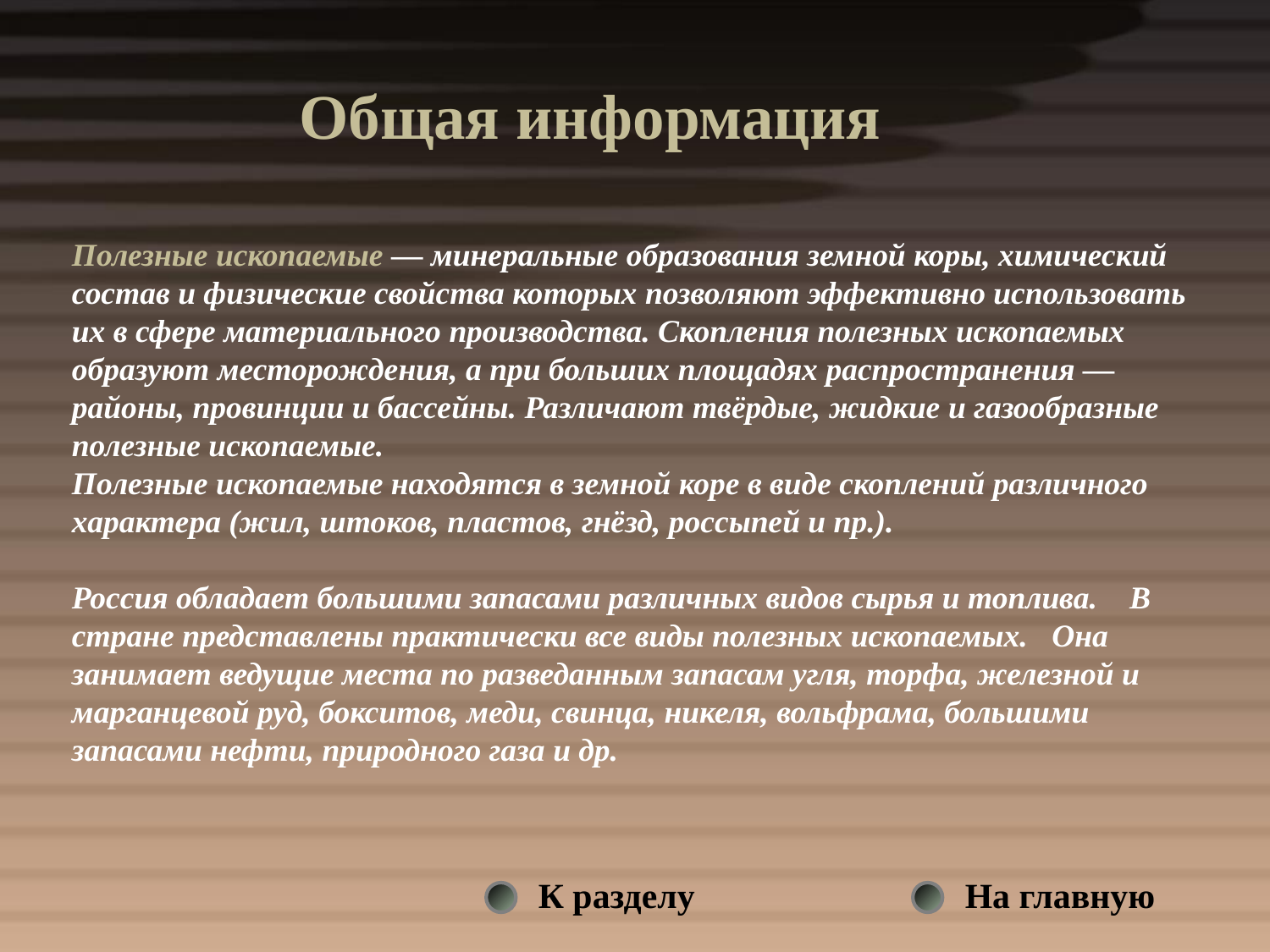

Общая информация
Полезные ископаемые — минеральные образования земной коры, химический состав и физические свойства которых позволяют эффективно использовать их в сфере материального производства. Скопления полезных ископаемых образуют месторождения, а при больших площадях распространения — районы, провинции и бассейны. Различают твёрдые, жидкие и газообразные полезные ископаемые.
Полезные ископаемые находятся в земной коре в виде скоплений различного характера (жил, штоков, пластов, гнёзд, россыпей и пр.).

Россия обладает большими запасами различных видов сырья и топлива.    В стране представлены практически все виды полезных ископаемых.   Она занимает ведущие места по разведанным запасам угля, торфа, железной и марганцевой руд, бокситов, меди, свинца, никеля, вольфрама, большими запасами нефти, природного газа и др.

К разделу
На главную